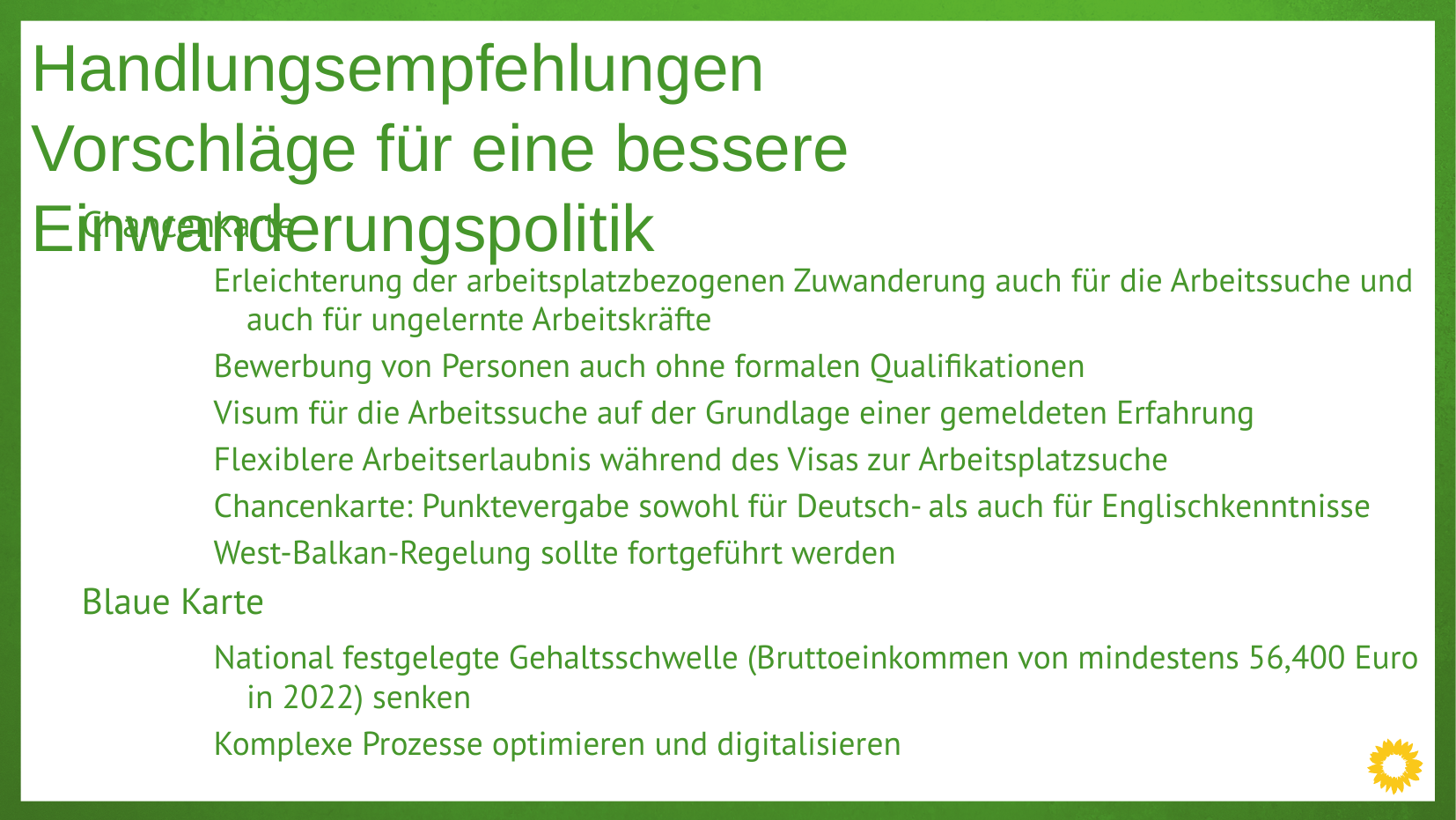

Handlungsempfehlungen
Vorschläge für eine bessere Einwanderungspolitik
Chancenkarte
Erleichterung der arbeitsplatzbezogenen Zuwanderung auch für die Arbeitssuche und auch für ungelernte Arbeitskräfte
Bewerbung von Personen auch ohne formalen Qualifikationen
Visum für die Arbeitssuche auf der Grundlage einer gemeldeten Erfahrung
Flexiblere Arbeitserlaubnis während des Visas zur Arbeitsplatzsuche
Chancenkarte: Punktevergabe sowohl für Deutsch- als auch für Englischkenntnisse
West-Balkan-Regelung sollte fortgeführt werden
Blaue Karte
National festgelegte Gehaltsschwelle (Bruttoeinkommen von mindestens 56,400 Euro in 2022) senken
Komplexe Prozesse optimieren und digitalisieren